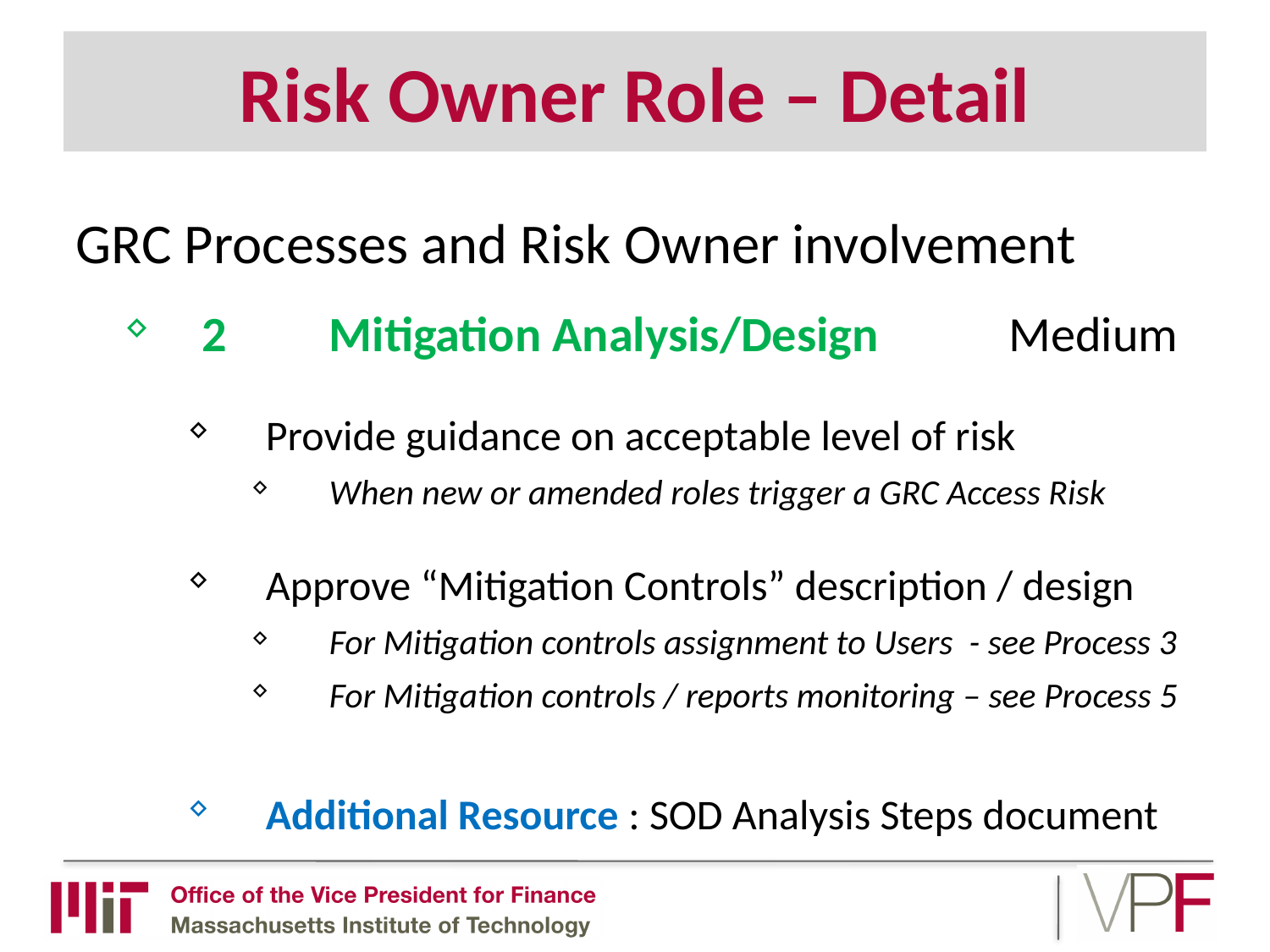

# Risk Owner Role – Detail
GRC Processes and Risk Owner involvement

2	Mitigation Analysis/Design	    Medium

Provide guidance on acceptable level of risk
When new or amended roles trigger a GRC Access Risk

Approve “Mitigation Controls” description / design
For Mitigation controls assignment to Users  - see Process 3
For Mitigation controls / reports monitoring – see Process 5

Additional Resource : SOD Analysis Steps document